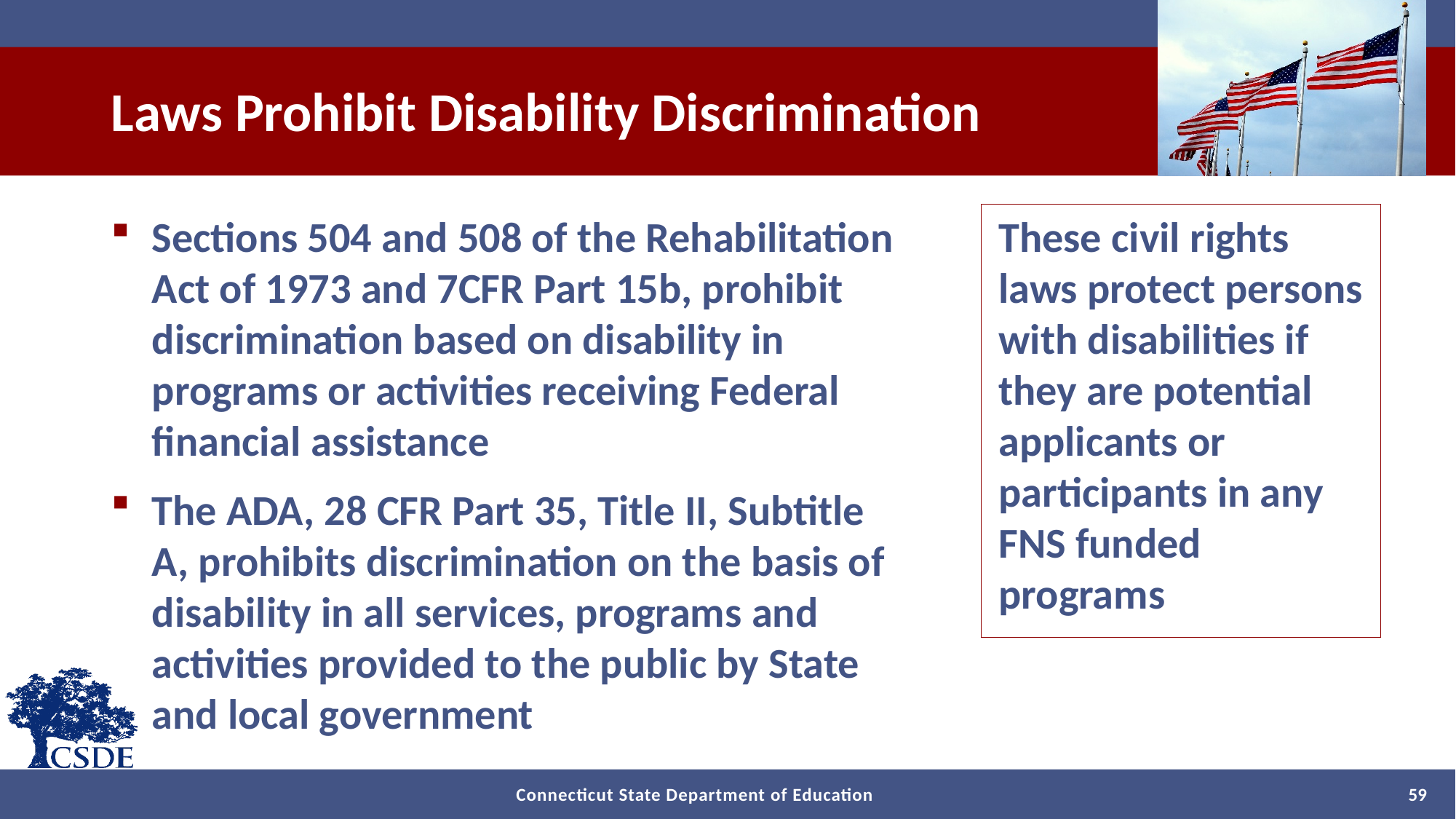

# Laws Prohibit Disability Discrimination
Sections 504 and 508 of the Rehabilitation Act of 1973 and 7CFR Part 15b, prohibit discrimination based on disability in programs or activities receiving Federal financial assistance
The ADA, 28 CFR Part 35, Title II, Subtitle A, prohibits discrimination on the basis of disability in all services, programs and activities provided to the public by State and local government

These civil rights laws protect persons with disabilities if they are potential applicants or participants in any FNS funded programs

59
Connecticut State Department of Education